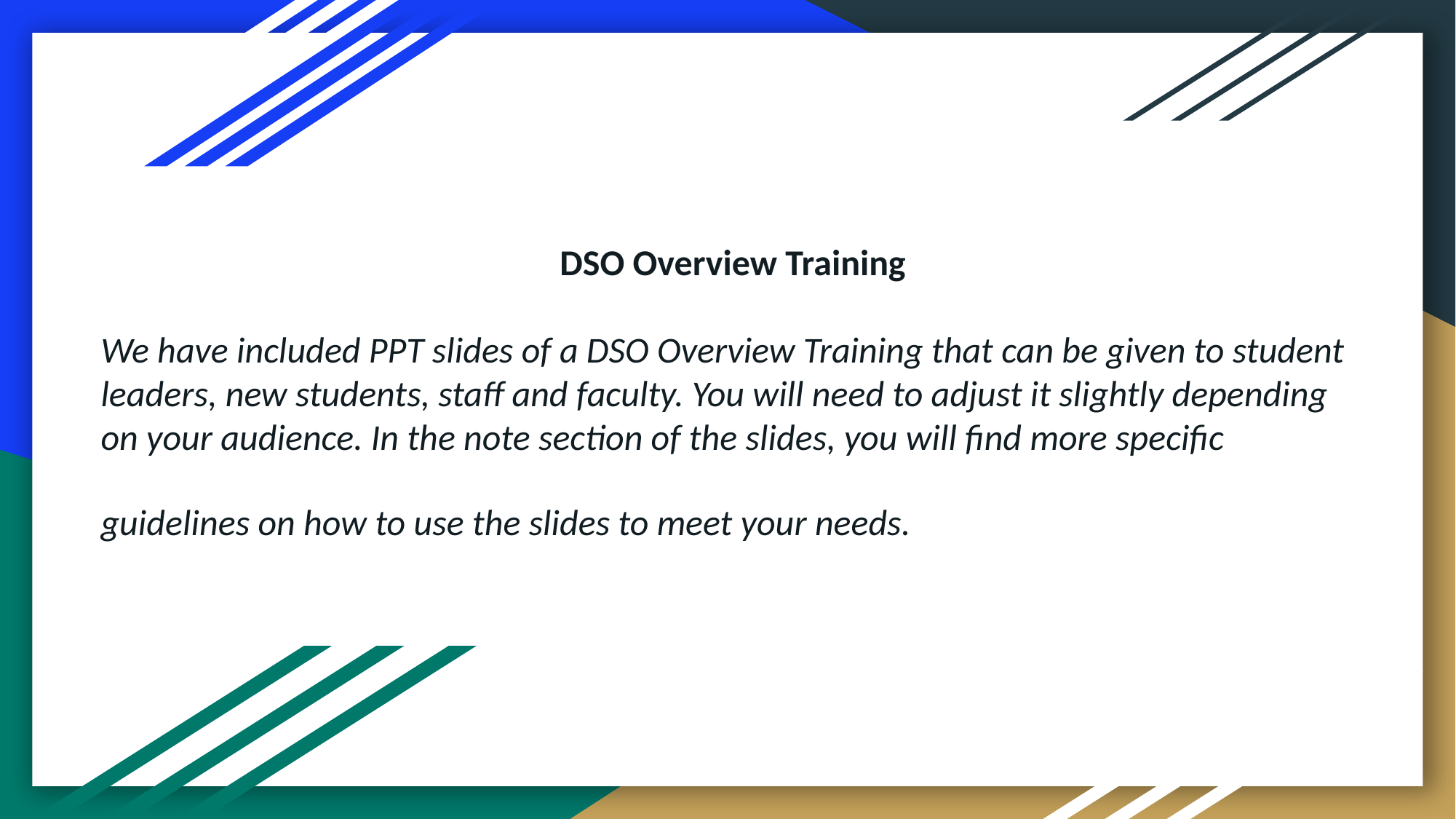

# DSO Overview Training
We have included PPT slides of a DSO Overview Training that can be given to student leaders, new students, staff and faculty. You will need to adjust it slightly depending on your audience. In the note section of the slides, you will find more specific guidelines on how to use the slides to meet your needs.